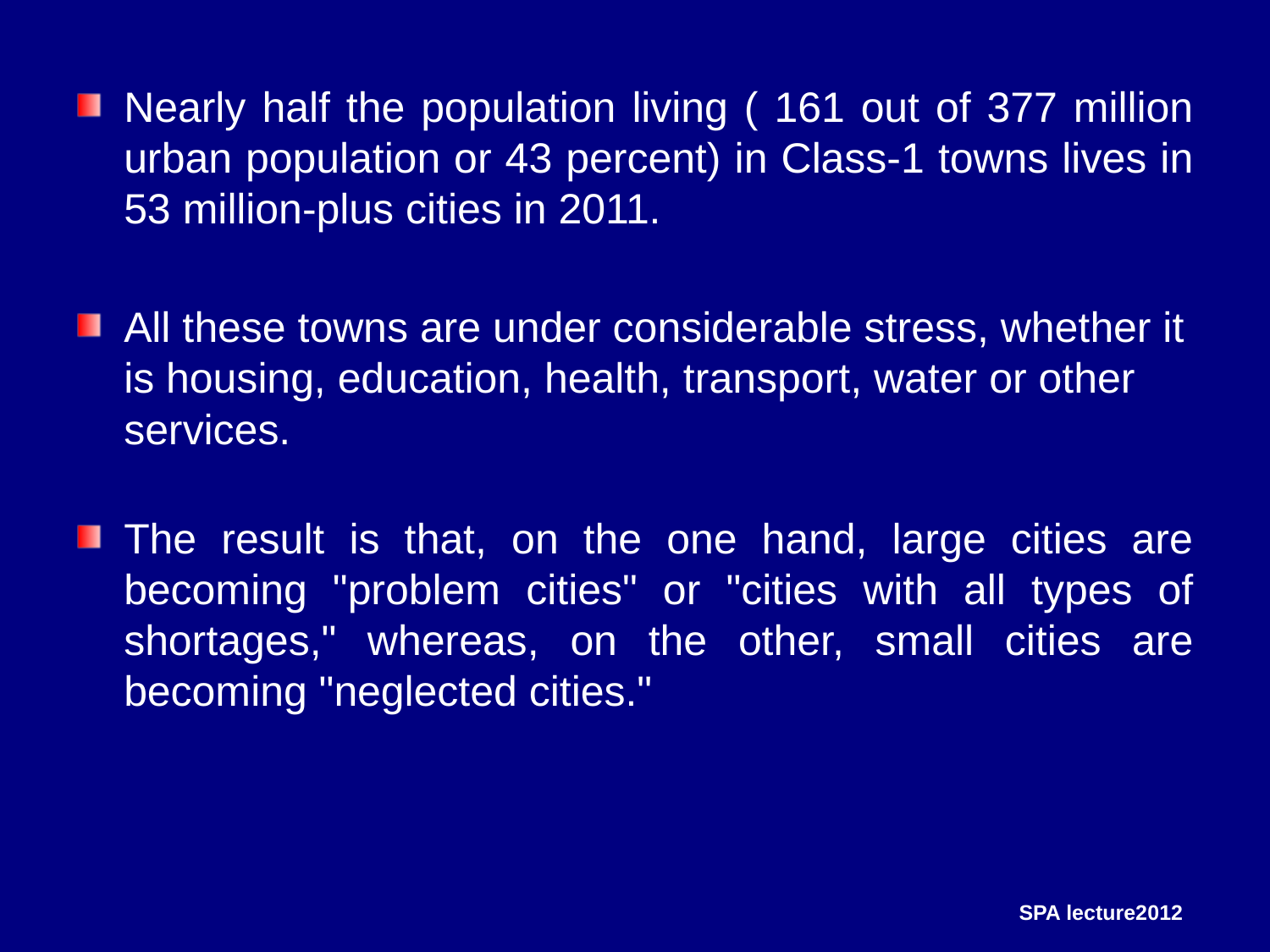

Nearly half the population living ( 161 out of 377 million urban population or 43 percent) in Class-1 towns lives in 53 million-plus cities in 2011.

All these towns are under considerable stress, whether it is housing, education, health, transport, water or other services.
The result is that, on the one hand, large cities are becoming "problem cities" or "cities with all types of shortages," whereas, on the other, small cities are becoming "neglected cities."

SPA lecture2012